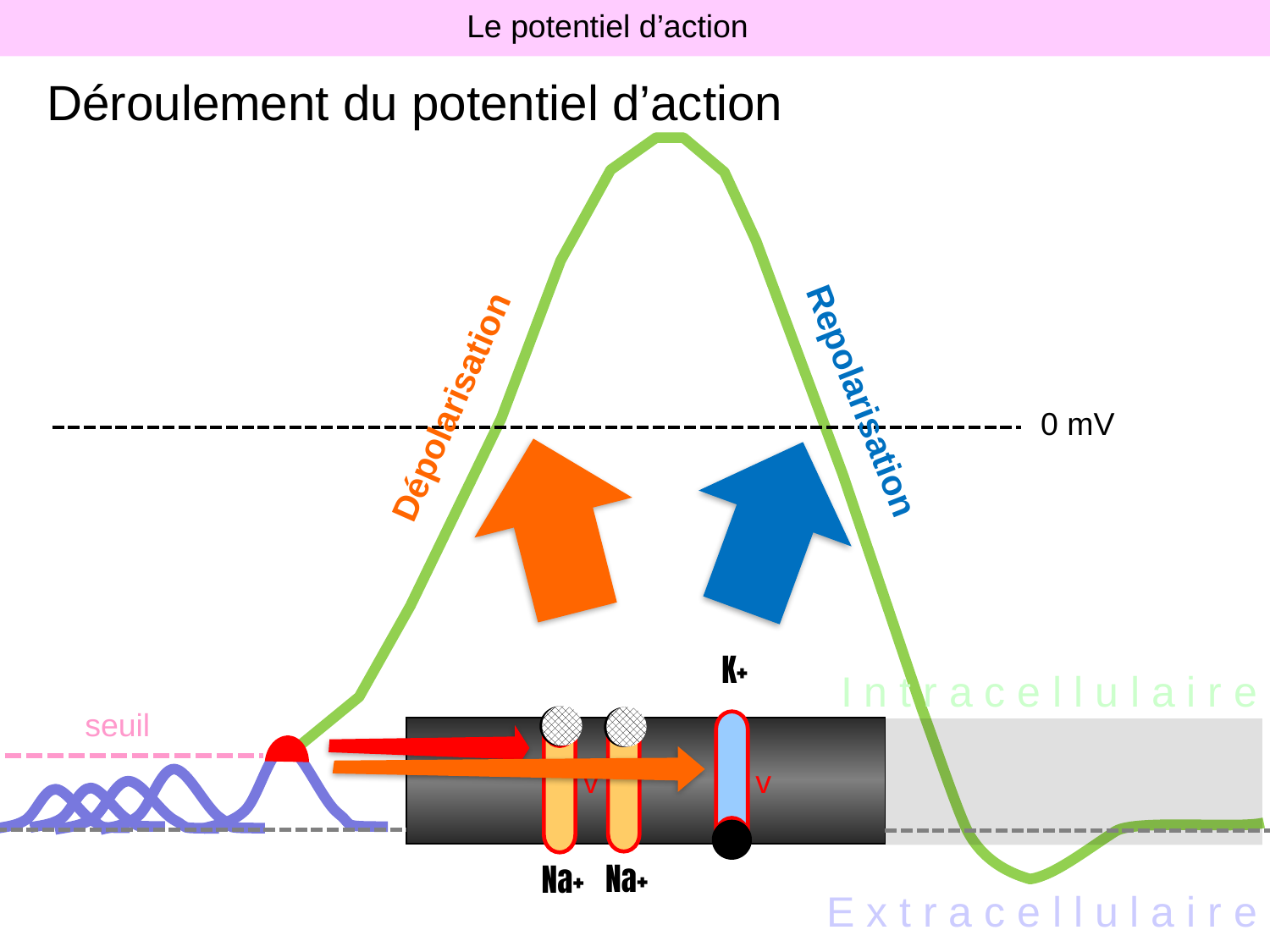

Le potentiel d’action
Déroulement du potentiel d’action

Repolarisation
Dépolarisation
0 mV

K+
I n t r a c e l l u l a i r e
seuil

v
v

Na+
Na+
E x t r a c e l l u l a i r e